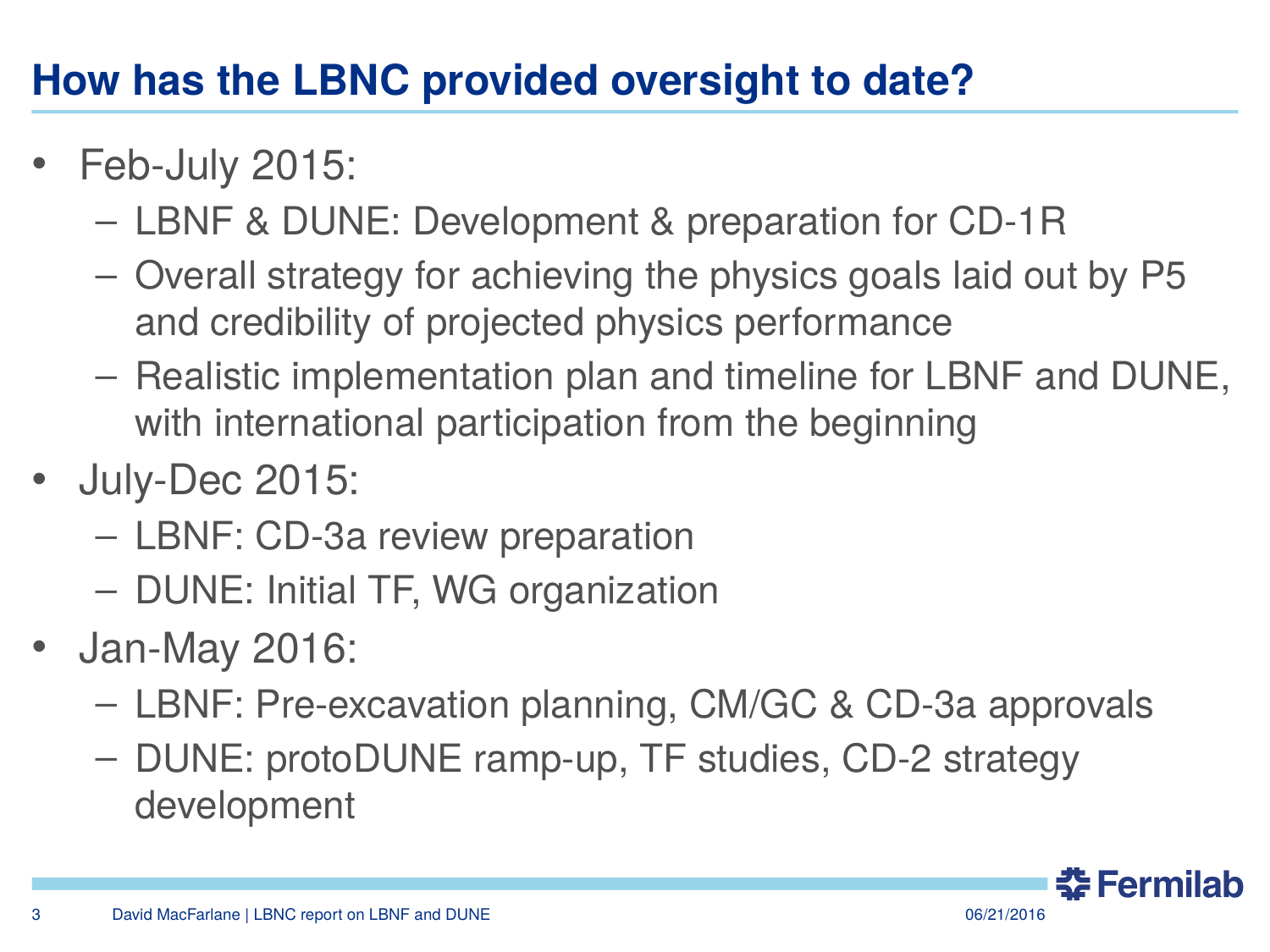

# How has the LBNC provided oversight to date?
Feb-July 2015:
LBNF & DUNE: Development & preparation for CD-1R
Overall strategy for achieving the physics goals laid out by P5 and credibility of projected physics performance
Realistic implementation plan and timeline for LBNF and DUNE, with international participation from the beginning
July-Dec 2015:
LBNF: CD-3a review preparation
DUNE: Initial TF, WG organization
Jan-May 2016:
LBNF: Pre-excavation planning, CM/GC & CD-3a approvals
DUNE: protoDUNE ramp-up, TF studies, CD-2 strategy development

3
David MacFarlane | LBNC report on LBNF and DUNE
06/21/2016